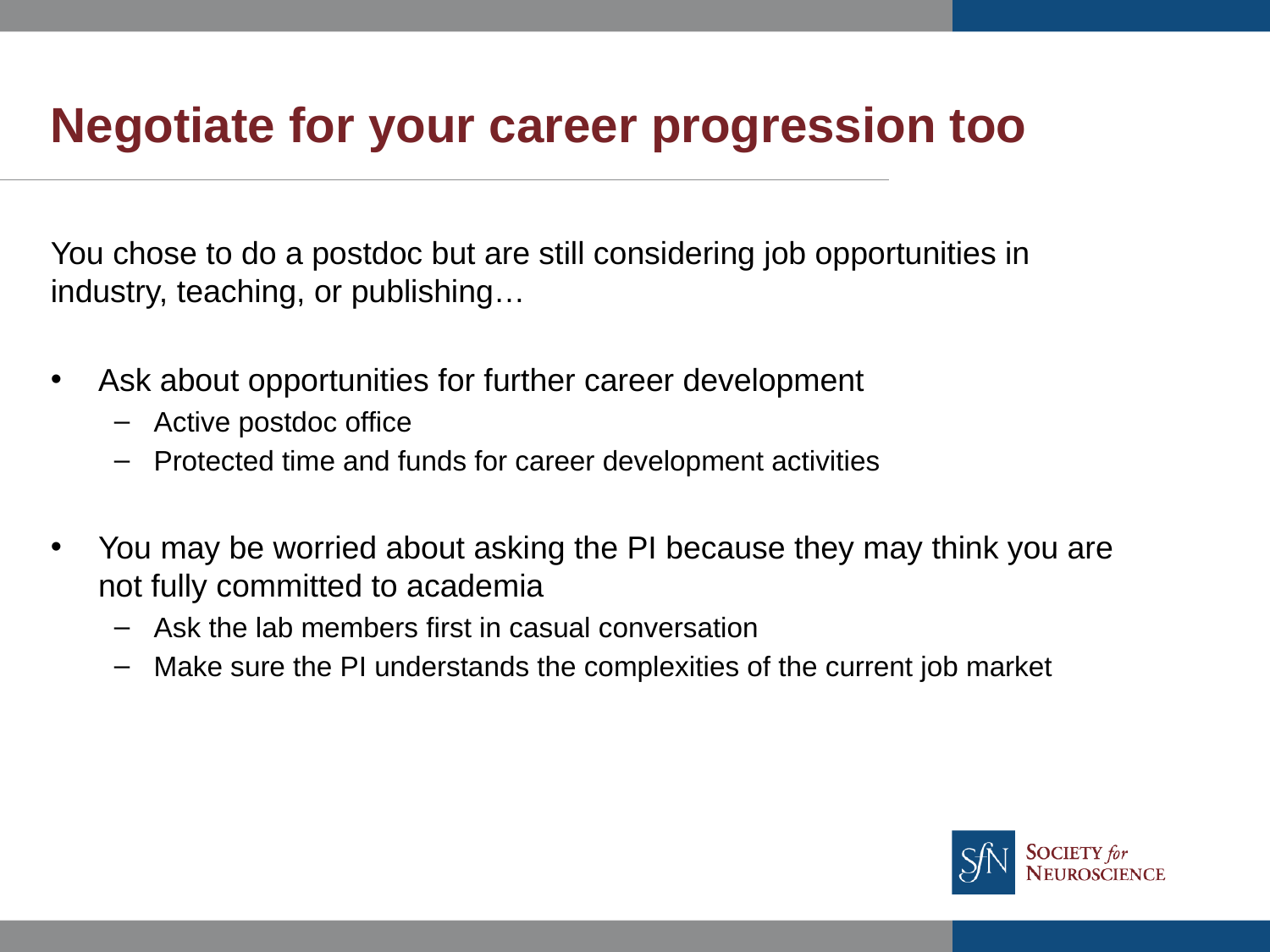

# Negotiate for your career progression too

You chose to do a postdoc but are still considering job opportunities in industry, teaching, or publishing…

Ask about opportunities for further career development
Active postdoc office
Protected time and funds for career development activities

You may be worried about asking the PI because they may think you are not fully committed to academia
Ask the lab members first in casual conversation
Make sure the PI understands the complexities of the current job market